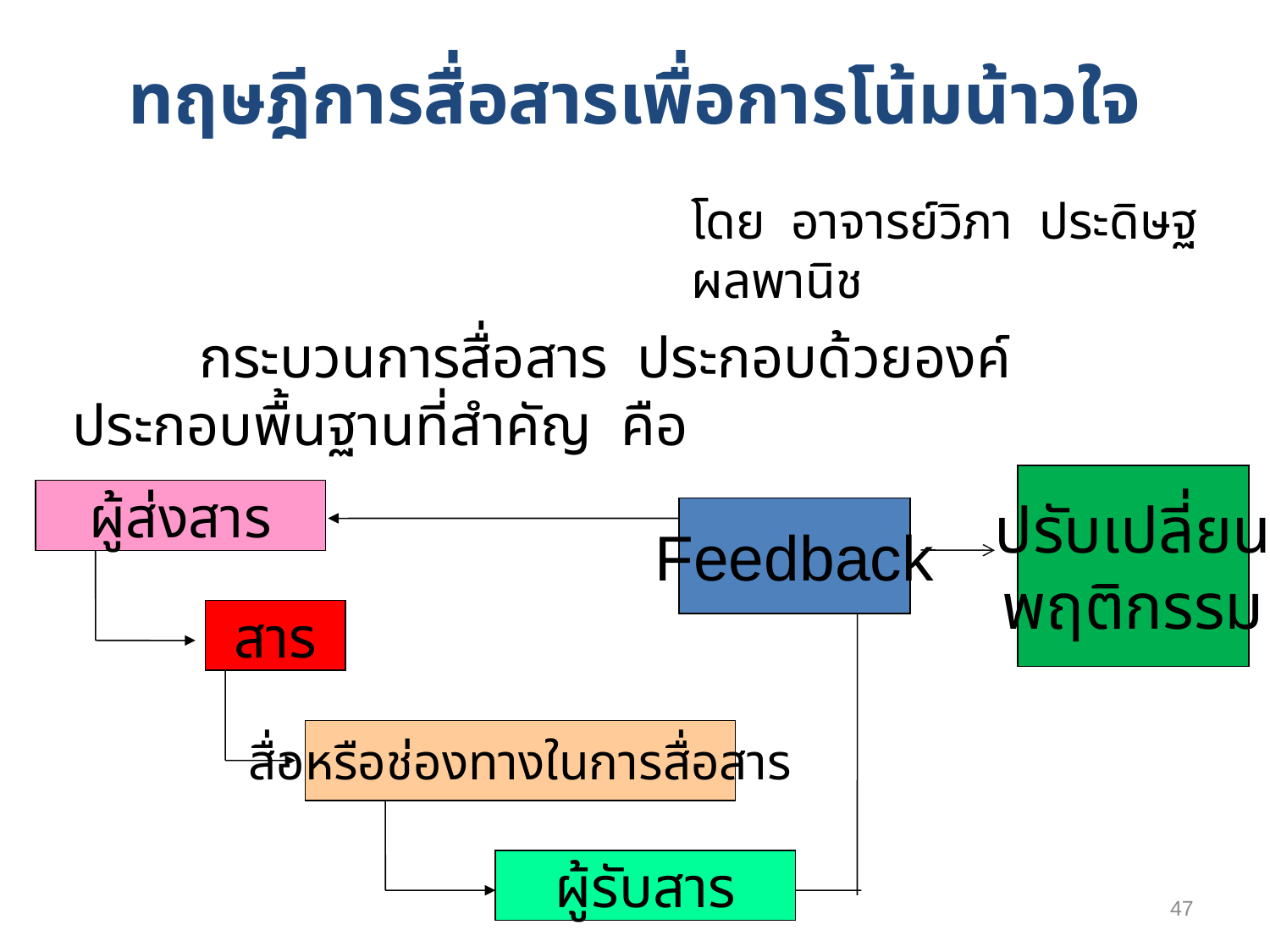

# ทฤษฎีการสื่อสารเพื่อการโน้มน้าวใจ
โดย  อาจารย์วิภา  ประดิษฐผลพานิช

		กระบวนการสื่อสาร  ประกอบด้วยองค์ประกอบพื้นฐานที่สำคัญ  คือ
ปรับเปลี่ยน
พฤติกรรม
ผู้ส่งสาร
Feedback

สาร

สื่อหรือช่องทางในการสื่อสาร

ผู้รับสาร
47